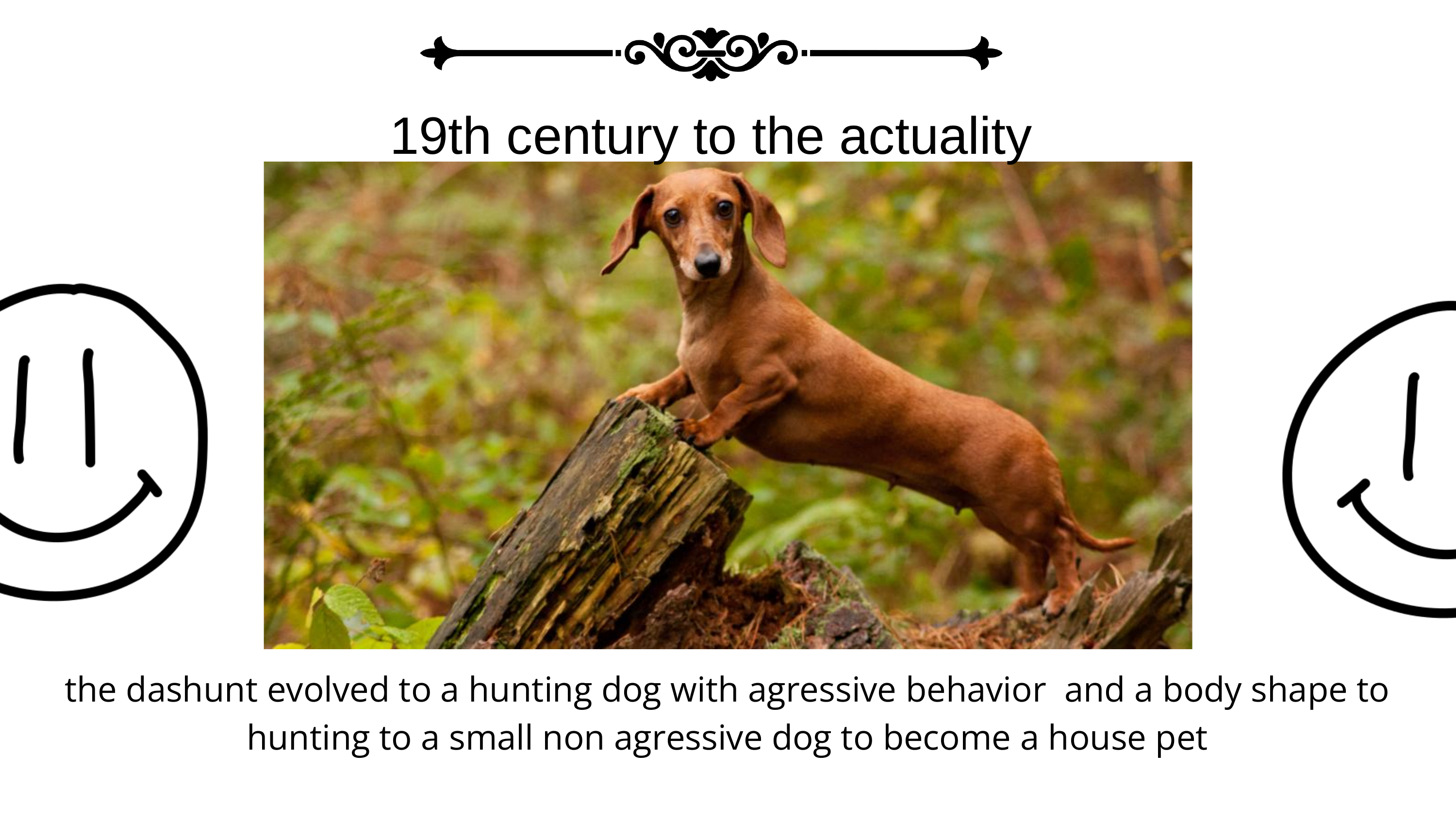

19th century to the actuality

the dashunt evolved to a hunting dog with agressive behavior  and a body shape to hunting to a small non agressive dog to become a house pet